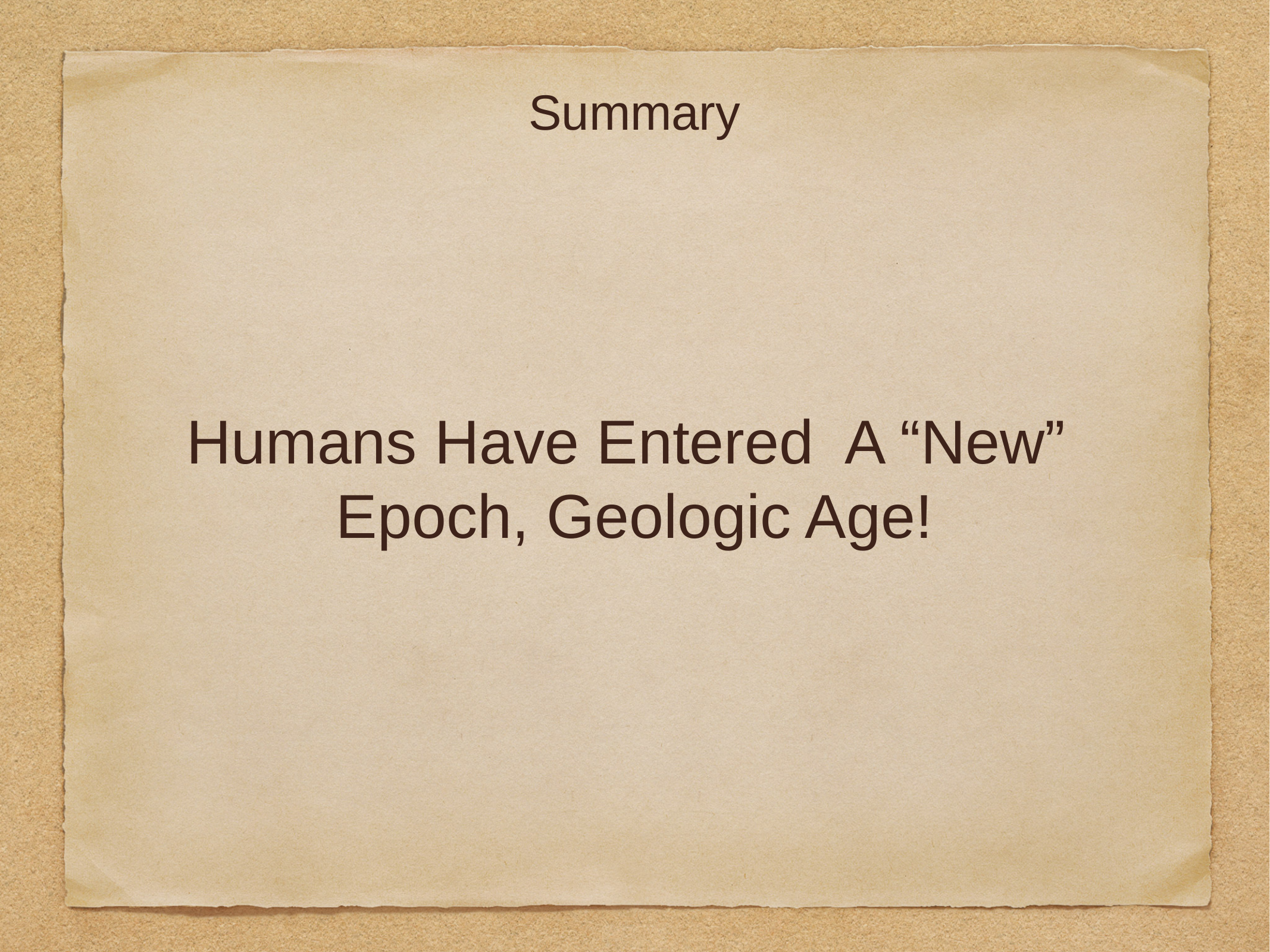

Summary
# Humans Have Entered  A “New”  Epoch, Geologic Age!